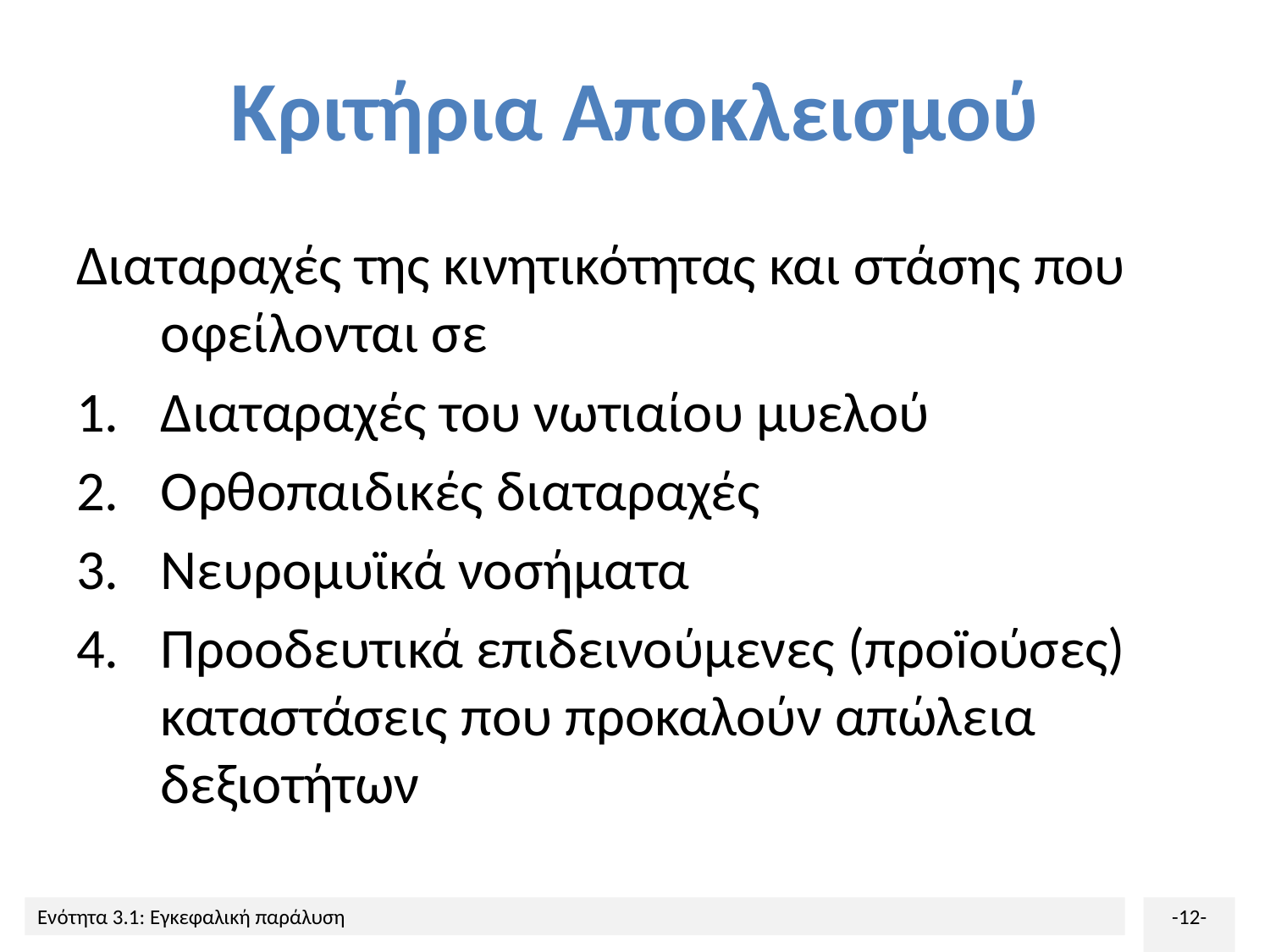

# Κριτήρια Αποκλεισμού
Διαταραχές της κινητικότητας και στάσης που οφείλονται σε
Διαταραχές του νωτιαίου μυελού
Ορθοπαιδικές διαταραχές
Νευρομυϊκά νοσήματα
Προοδευτικά επιδεινούμενες (προïούσες) καταστάσεις που προκαλούν απώλεια δεξιοτήτων